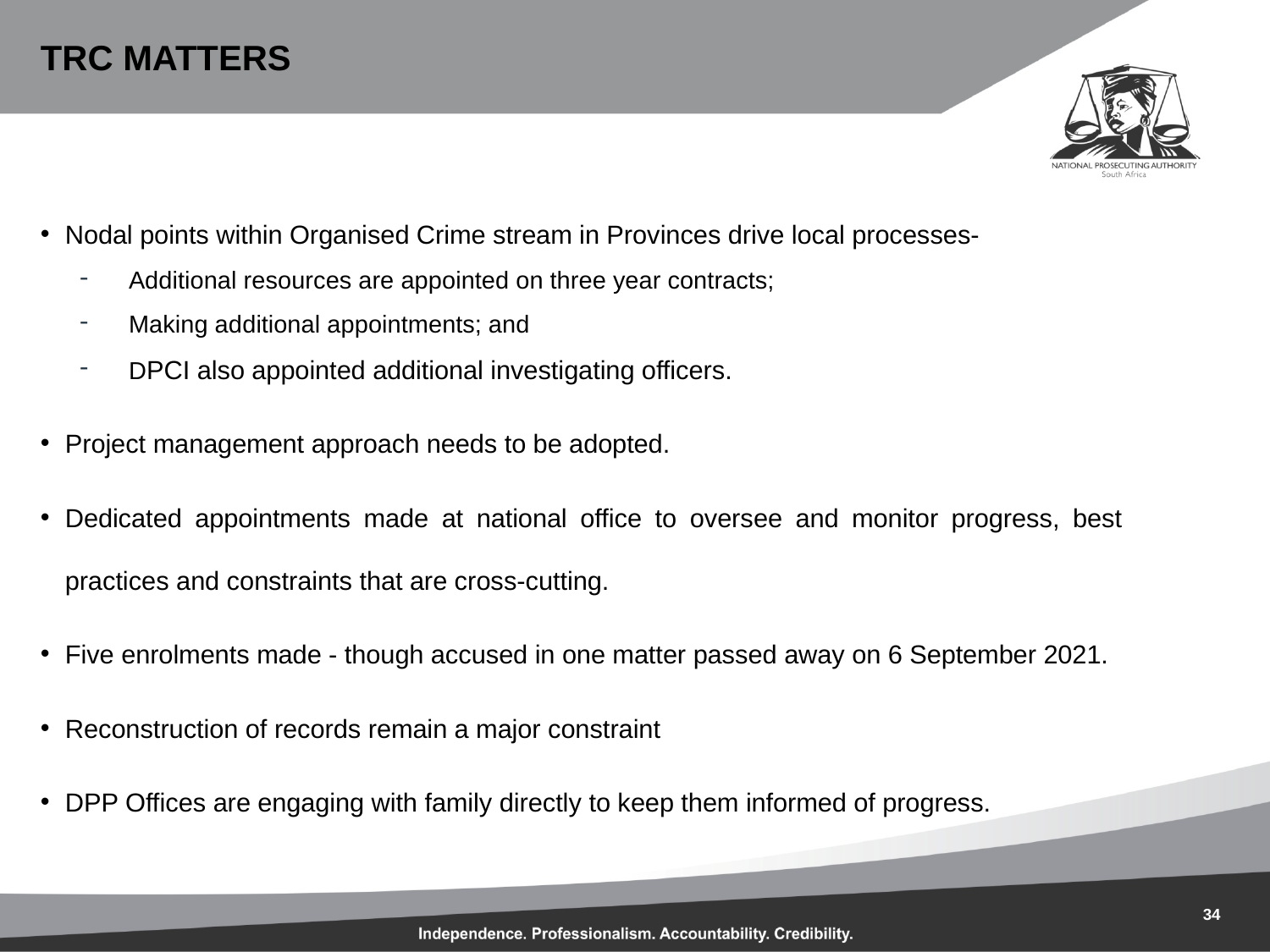

# TRC MATTERS
Nodal points within Organised Crime stream in Provinces drive local processes-
Additional resources are appointed on three year contracts;
Making additional appointments; and
DPCI also appointed additional investigating officers.
Project management approach needs to be adopted.
Dedicated appointments made at national office to oversee and monitor progress, best practices and constraints that are cross-cutting.
Five enrolments made - though accused in one matter passed away on 6 September 2021.
Reconstruction of records remain a major constraint
DPP Offices are engaging with family directly to keep them informed of progress.

34